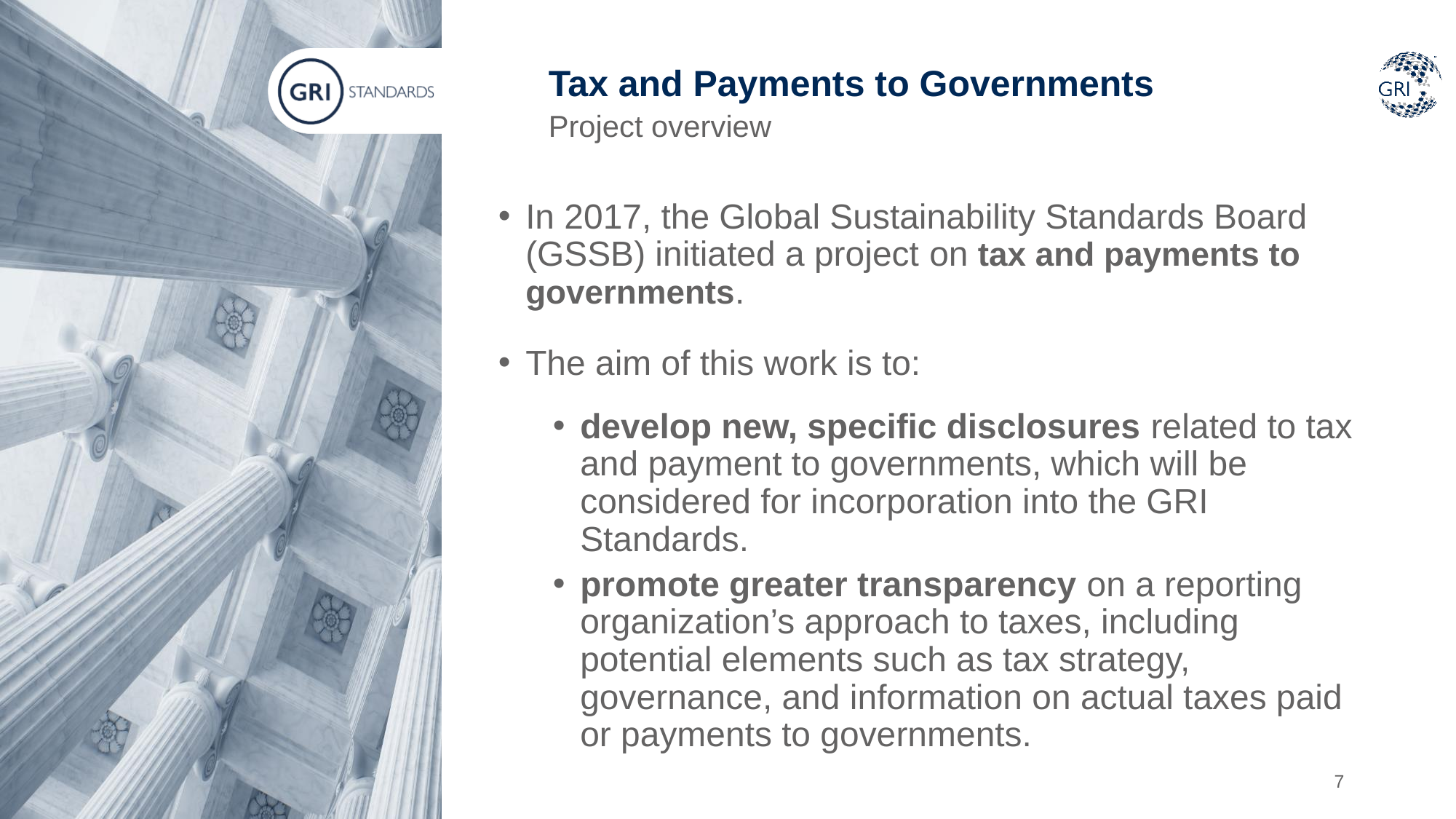

# Tax and Payments to Governments
Project overview
In 2017, the Global Sustainability Standards Board (GSSB) initiated a project on tax and payments to governments.
The aim of this work is to:
develop new, specific disclosures related to tax and payment to governments, which will be considered for incorporation into the GRI Standards.
promote greater transparency on a reporting organization’s approach to taxes, including potential elements such as tax strategy, governance, and information on actual taxes paid or payments to governments.

7